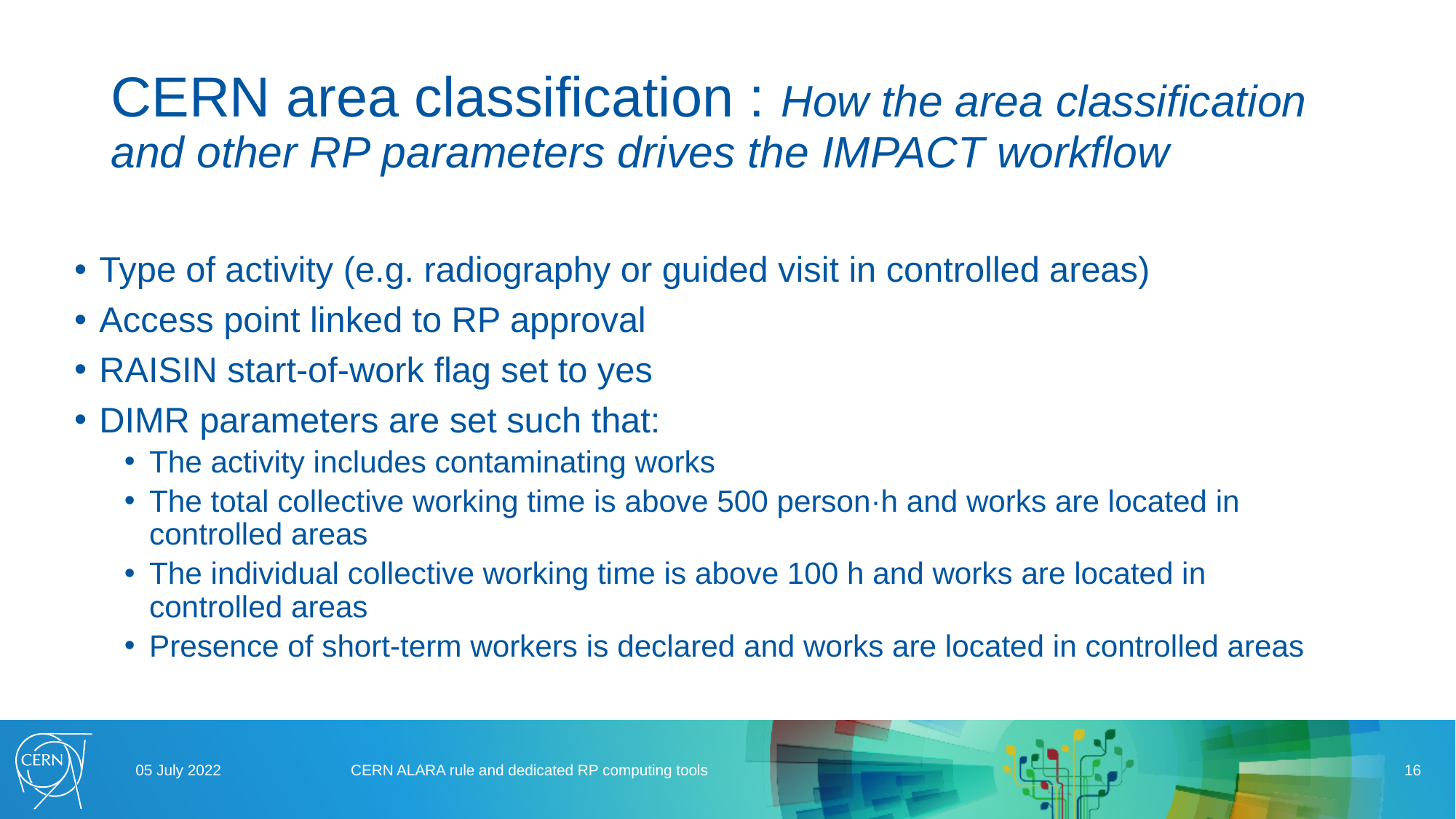

# CERN area classification : How the area classification and other RP parameters drives the IMPACT workflow
Type of activity (e.g. radiography or guided visit in controlled areas)
Access point linked to RP approval
RAISIN start-of-work flag set to yes
DIMR parameters are set such that:
The activity includes contaminating works
The total collective working time is above 500 person·h and works are located in controlled areas
The individual collective working time is above 100 h and works are located in controlled areas
Presence of short-term workers is declared and works are located in controlled areas

05 July 2022
CERN ALARA rule and dedicated RP computing tools
16